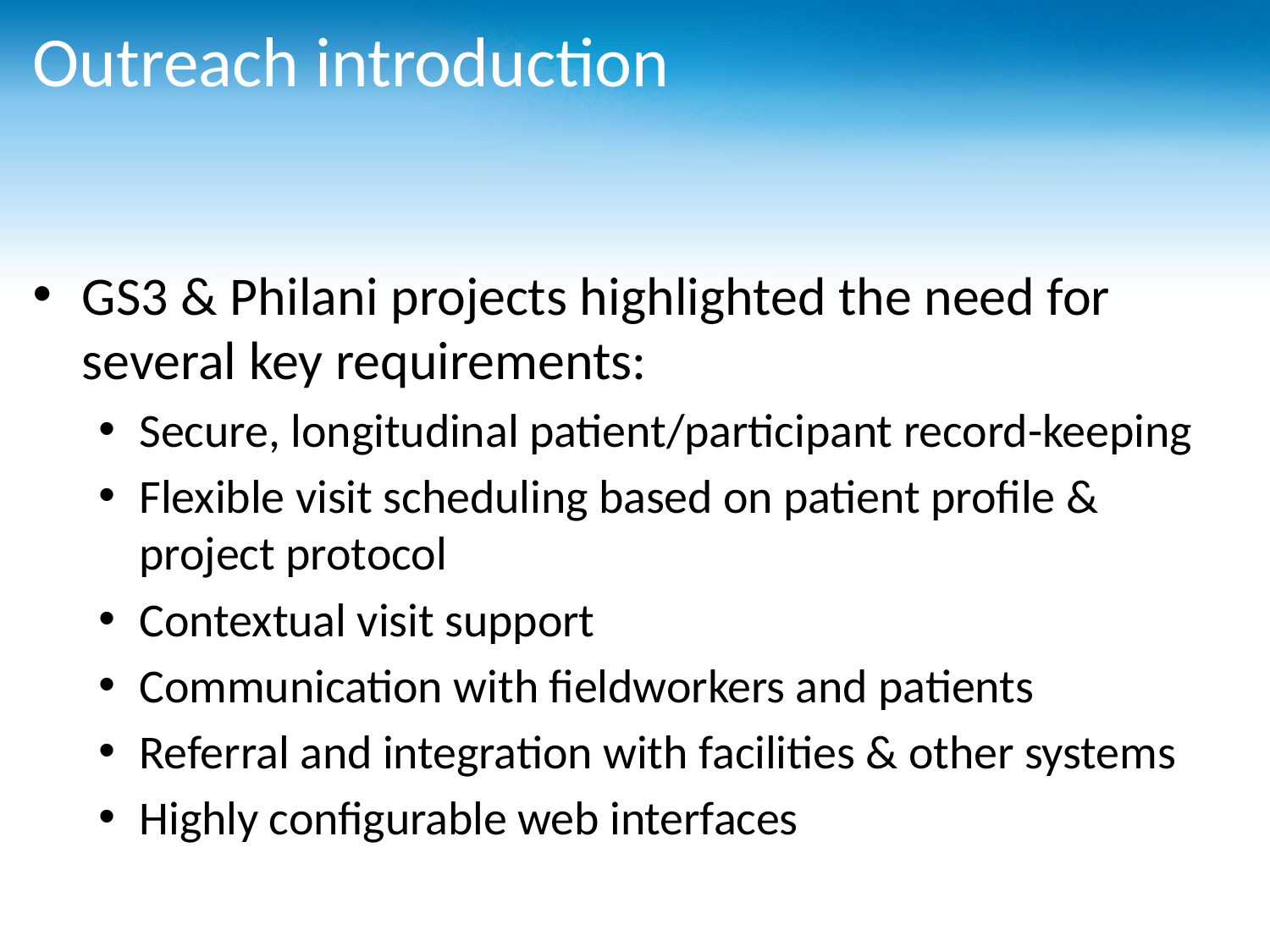

# Outreach introduction
GS3 & Philani projects highlighted the need for several key requirements:
Secure, longitudinal patient/participant record-keeping
Flexible visit scheduling based on patient profile & project protocol
Contextual visit support
Communication with fieldworkers and patients
Referral and integration with facilities & other systems
Highly configurable web interfaces